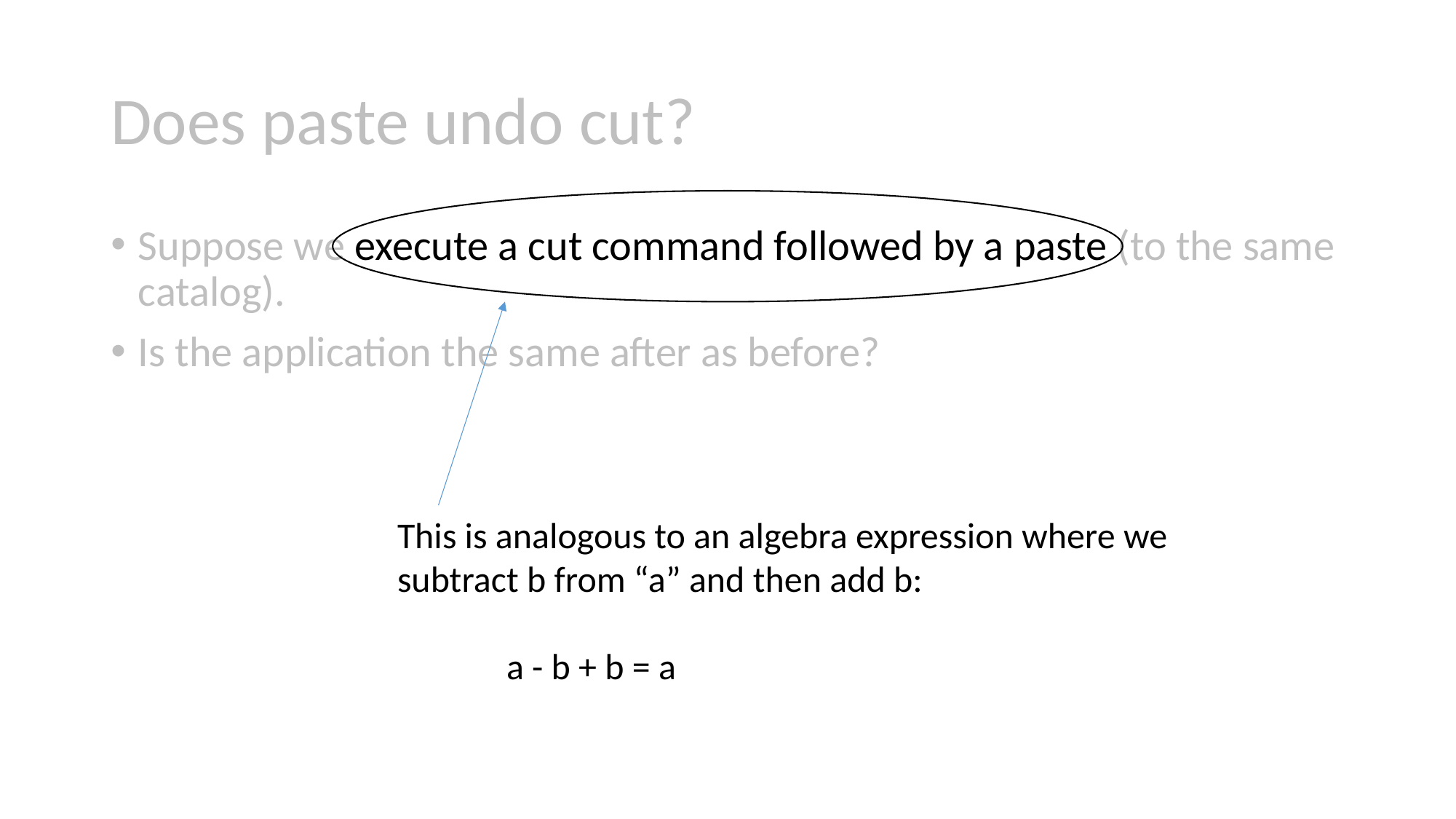

# Does paste undo cut?

Suppose we execute a cut command followed by a paste (to the same catalog).
Is the application the same after as before?
This is analogous to an algebra expression where we subtract b from “a” and then add b:

	a - b + b = a